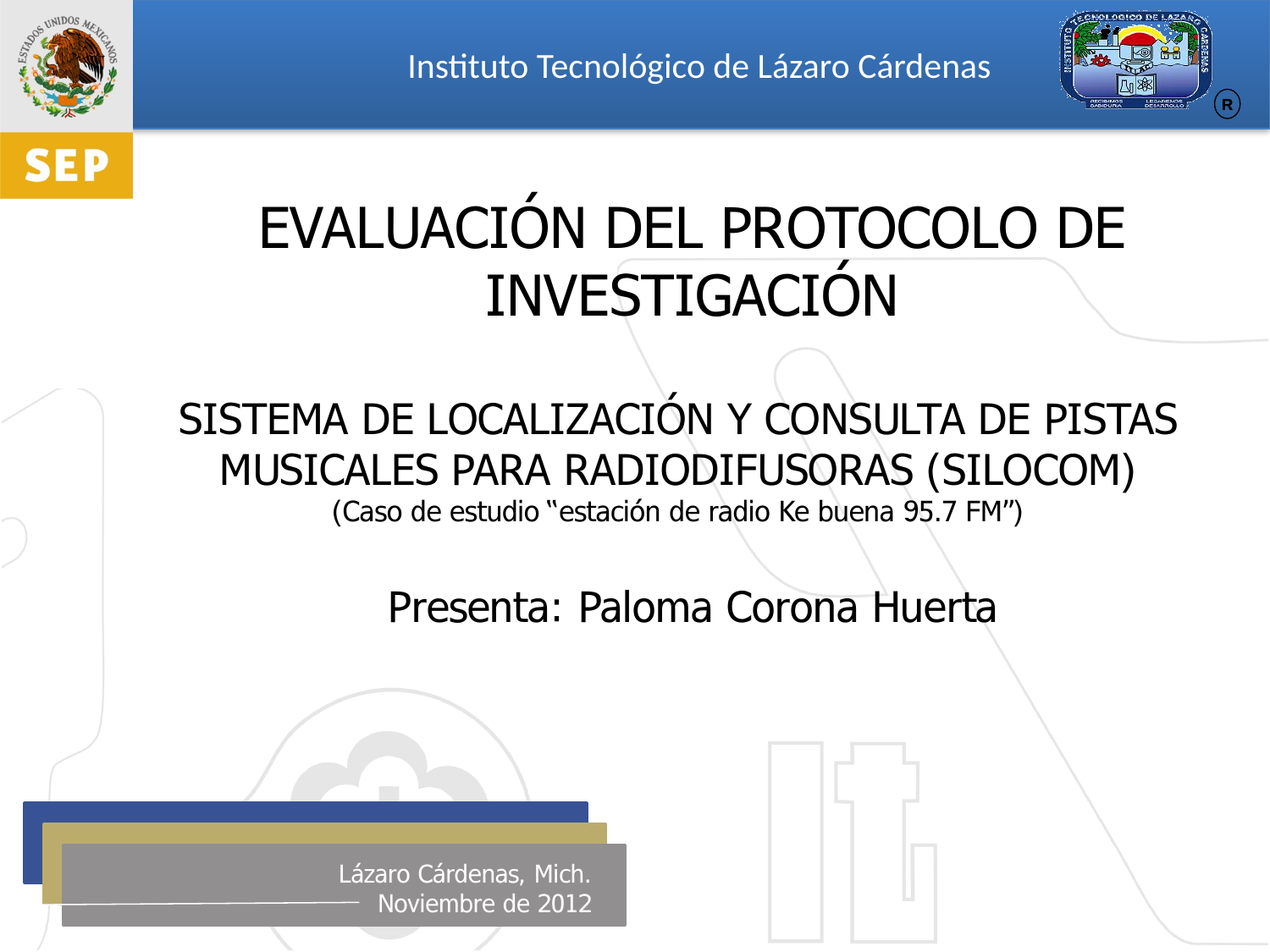

EVALUACIÓN DEL PROTOCOLO DE INVESTIGACIÓN
SISTEMA DE LOCALIZACIÓN Y CONSULTA DE PISTAS MUSICALES PARA RADIODIFUSORAS (SILOCOM)
(Caso de estudio “estación de radio Ke buena 95.7 FM”)

Presenta: Paloma Corona Huerta

Lázaro Cárdenas, Mich.
Noviembre de 2012